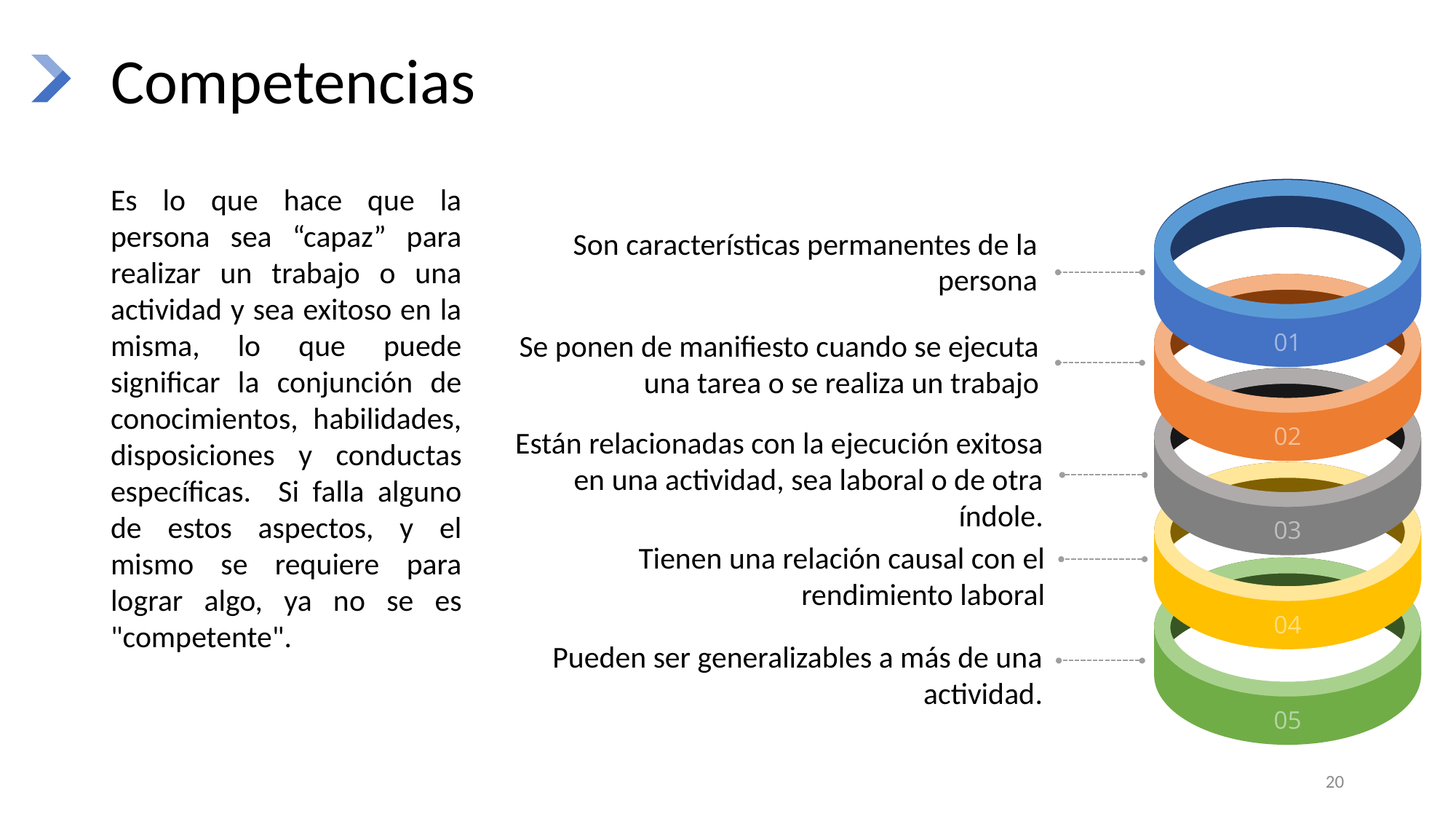

# Competencias
Es lo que hace que la persona sea “capaz” para realizar un trabajo o una actividad y sea exitoso en la misma, lo que puede significar la conjunción de conocimientos, habilidades, disposiciones y conductas específicas.  Si falla alguno de estos aspectos, y el mismo se requiere para lograr algo, ya no se es "competente".

01
Son características permanentes de la persona

02
Se ponen de manifiesto cuando se ejecuta una tarea o se realiza un trabajo

03
Están relacionadas con la ejecución exitosa en una actividad, sea laboral o de otra índole.

04
Tienen una relación causal con el rendimiento laboral

05
Pueden ser generalizables a más de una actividad.

20